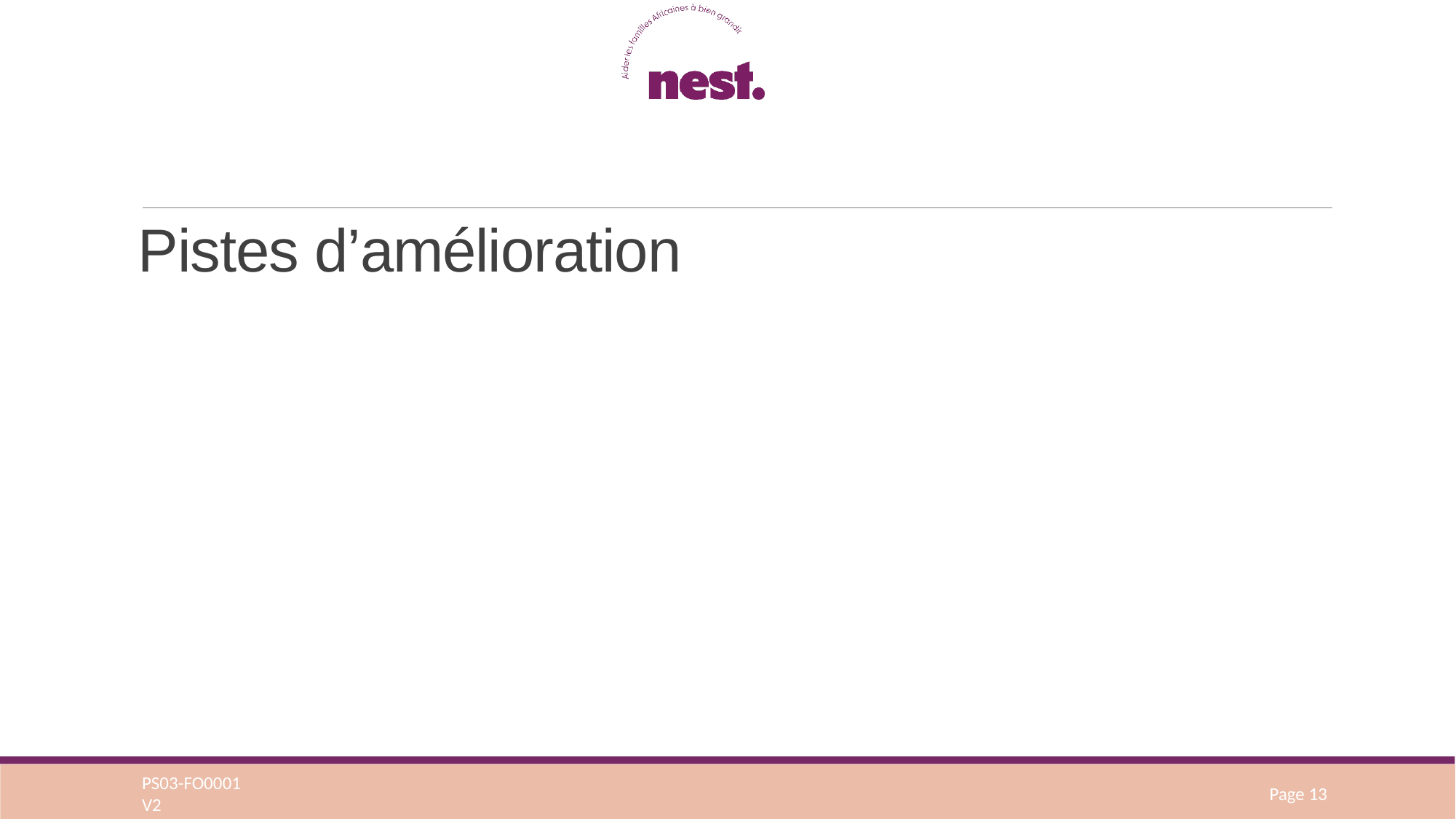

# Pistes d’amélioration
PS03-FO0001
V2
Page 13